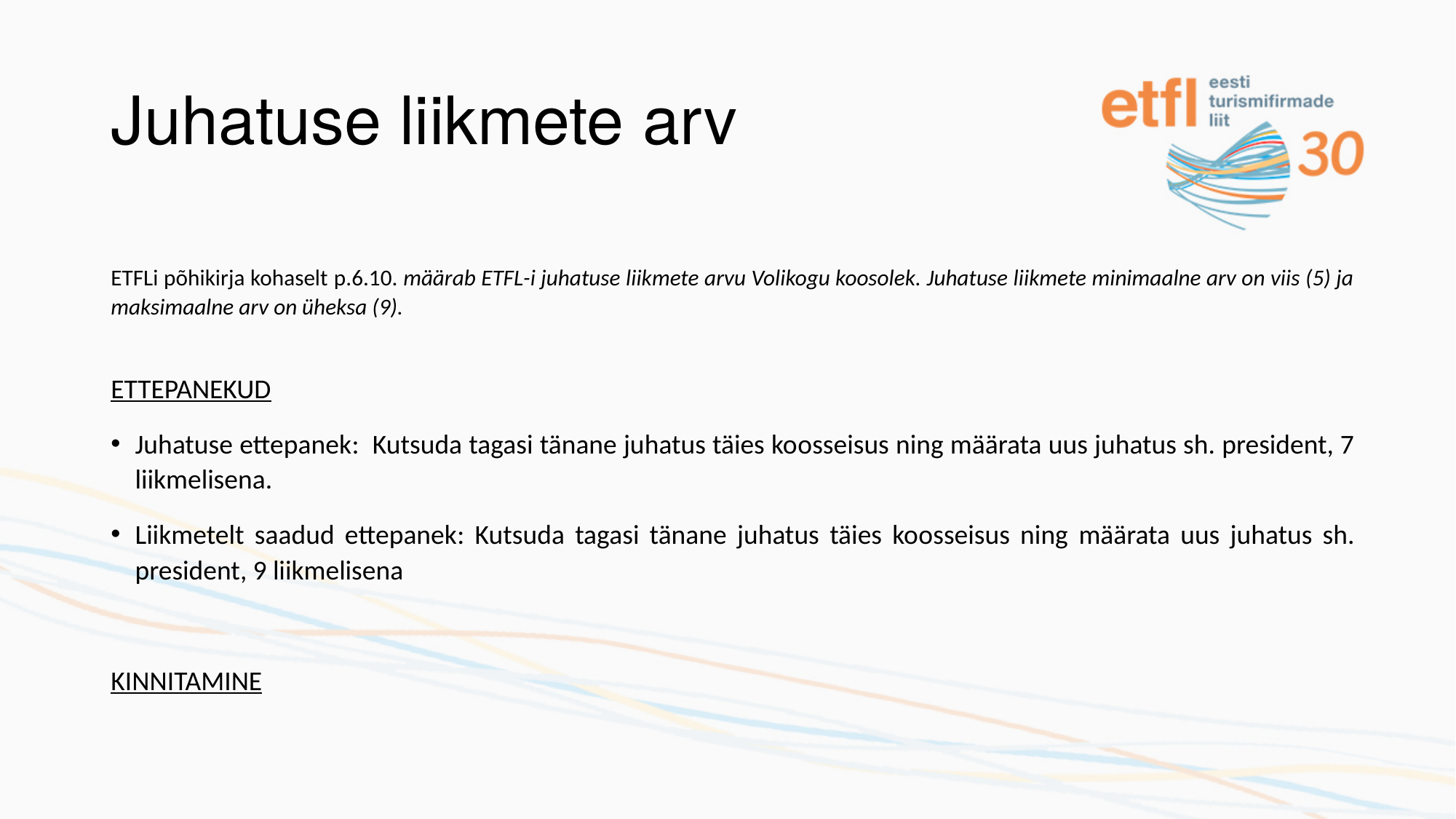

# Juhatuse liikmete arv
ETFLi põhikirja kohaselt p.6.10. määrab ETFL-i juhatuse liikmete arvu Volikogu koosolek. Juhatuse liikmete minimaalne arv on viis (5) ja maksimaalne arv on üheksa (9).
ETTEPANEKUD
Juhatuse ettepanek:  Kutsuda tagasi tänane juhatus täies koosseisus ning määrata uus juhatus sh. president, 7 liikmelisena.
Liikmetelt saadud ettepanek: Kutsuda tagasi tänane juhatus täies koosseisus ning määrata uus juhatus sh. president, 9 liikmelisena

KINNITAMINE